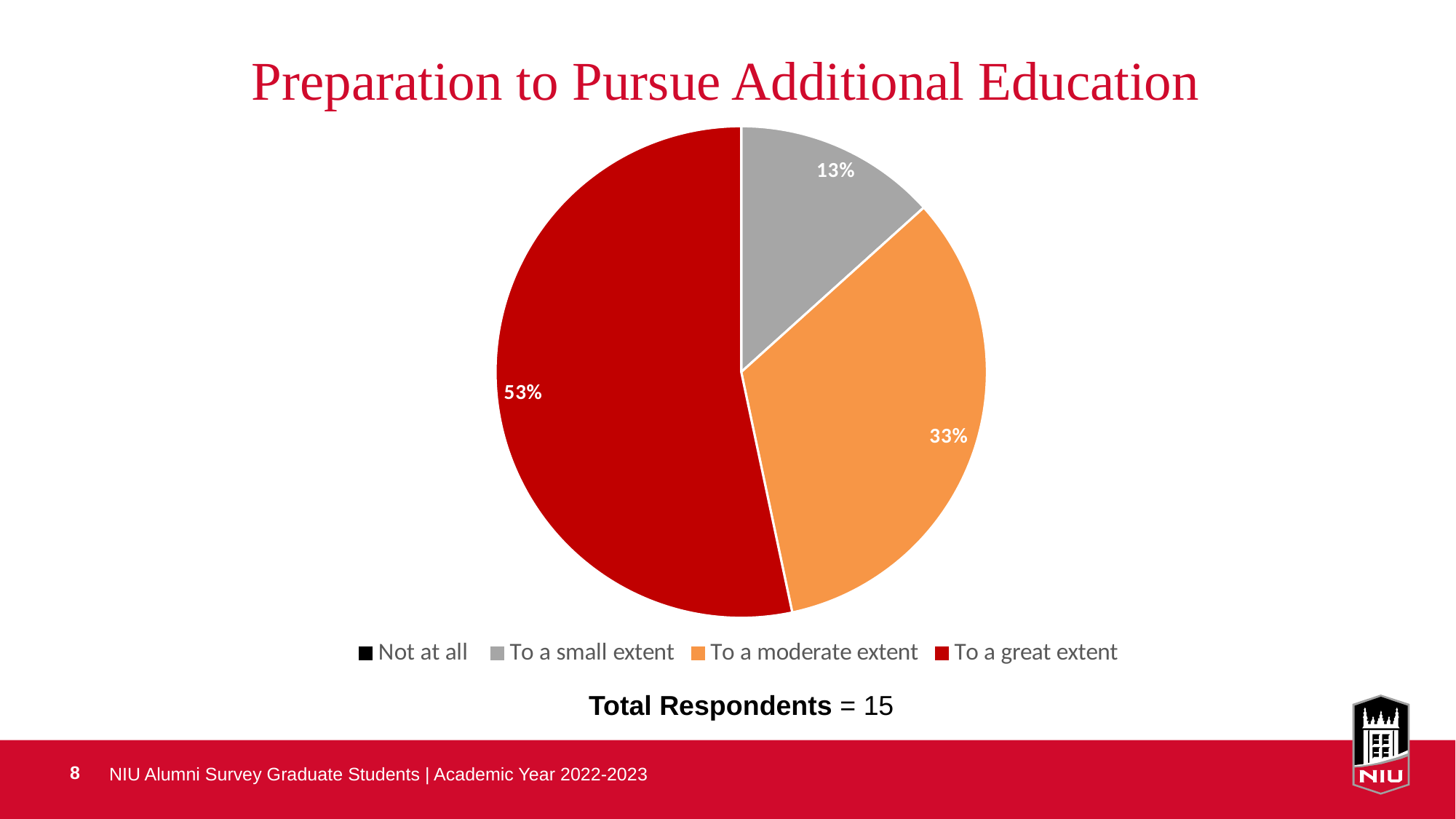

# Preparation to Pursue Additional Education

### Chart

| Category |  |
|---|---|
| Not at all  | 0.0 |
| To a small extent | 0.13333333333333333 |
| To a moderate extent | 0.3333333333333333 |
| To a great extent  | 0.5333333333333333 |

### Chart

| Category |
|---|
Total Respondents = 15
NIU Alumni Survey Graduate Students | Academic Year 2022-2023
8